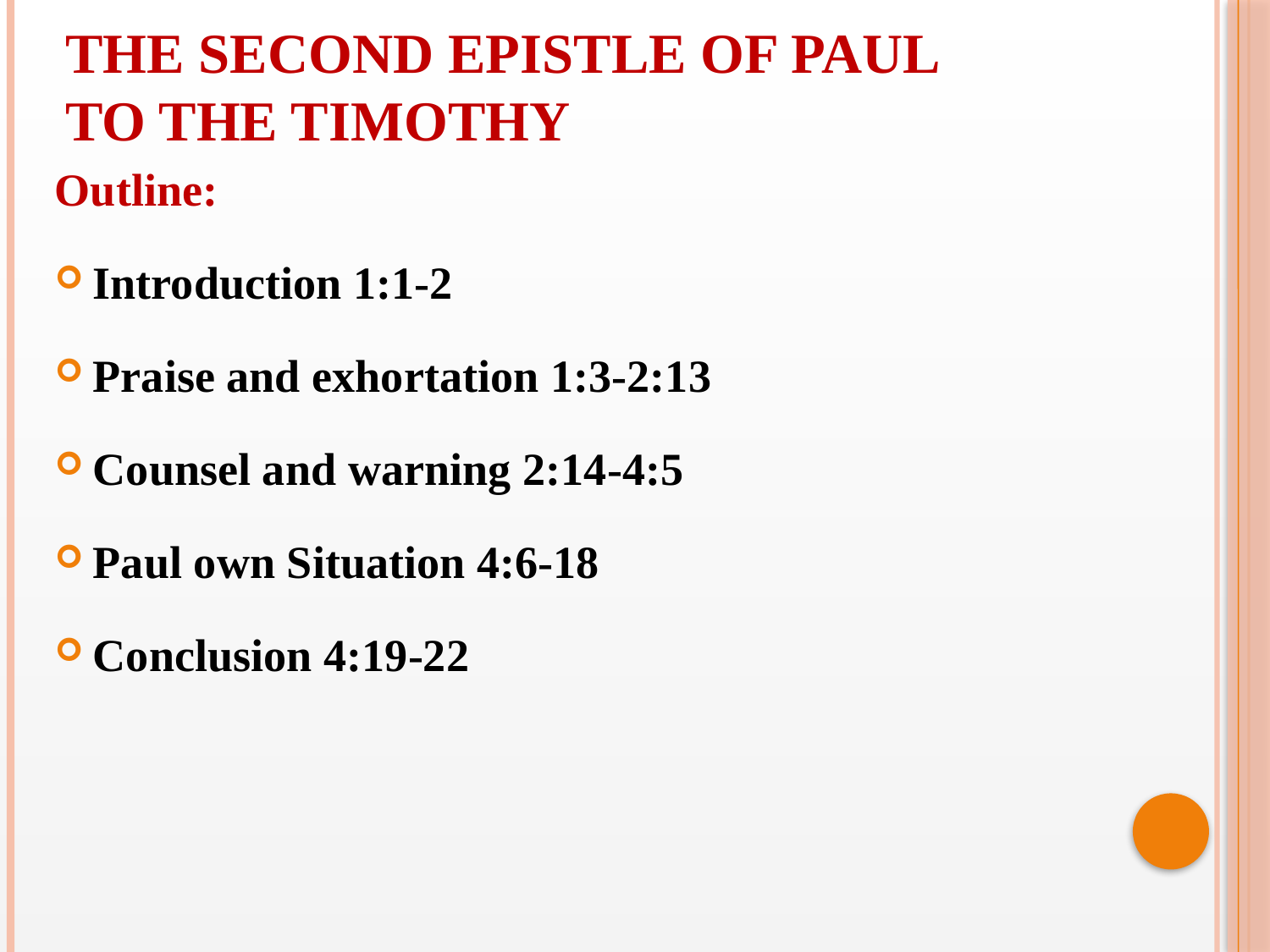

THE SECOND EPISTLE OF PAUL TO THE TIMOTHY
Outline:
Introduction 1:1-2
Praise and exhortation 1:3-2:13
Counsel and warning 2:14-4:5
Paul own Situation 4:6-18
Conclusion 4:19-22